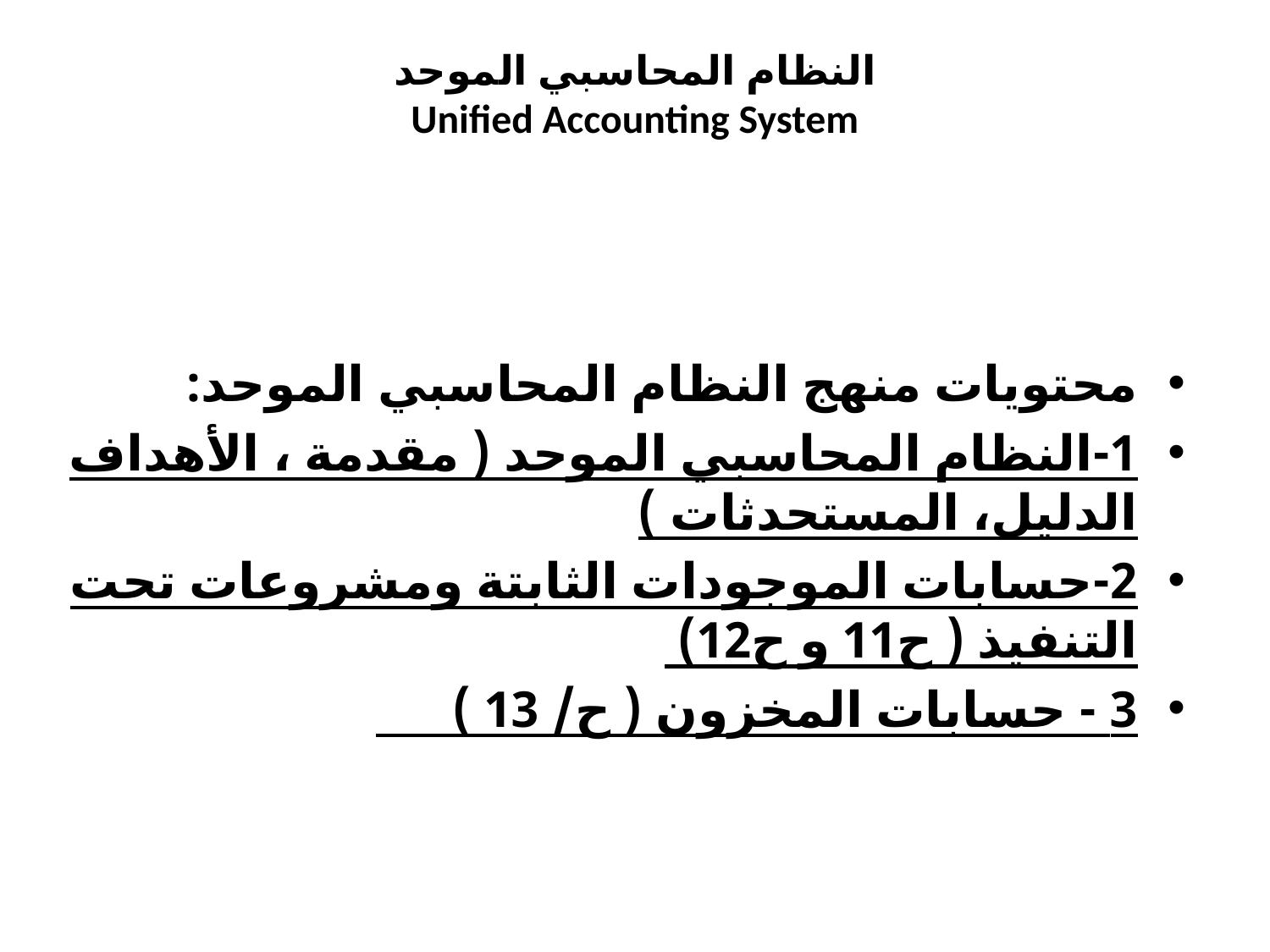

# النظام المحاسبي الموحد Unified Accounting System
محتويات منهج النظام المحاسبي الموحد:
1-	النظام المحاسبي الموحد ( مقدمة ، الأهداف الدليل، المستحدثات )
2-	حسابات الموجودات الثابتة ومشروعات تحت التنفيذ ( ح11 و ح12)
3 - حسابات المخزون ( ح/ 13 )